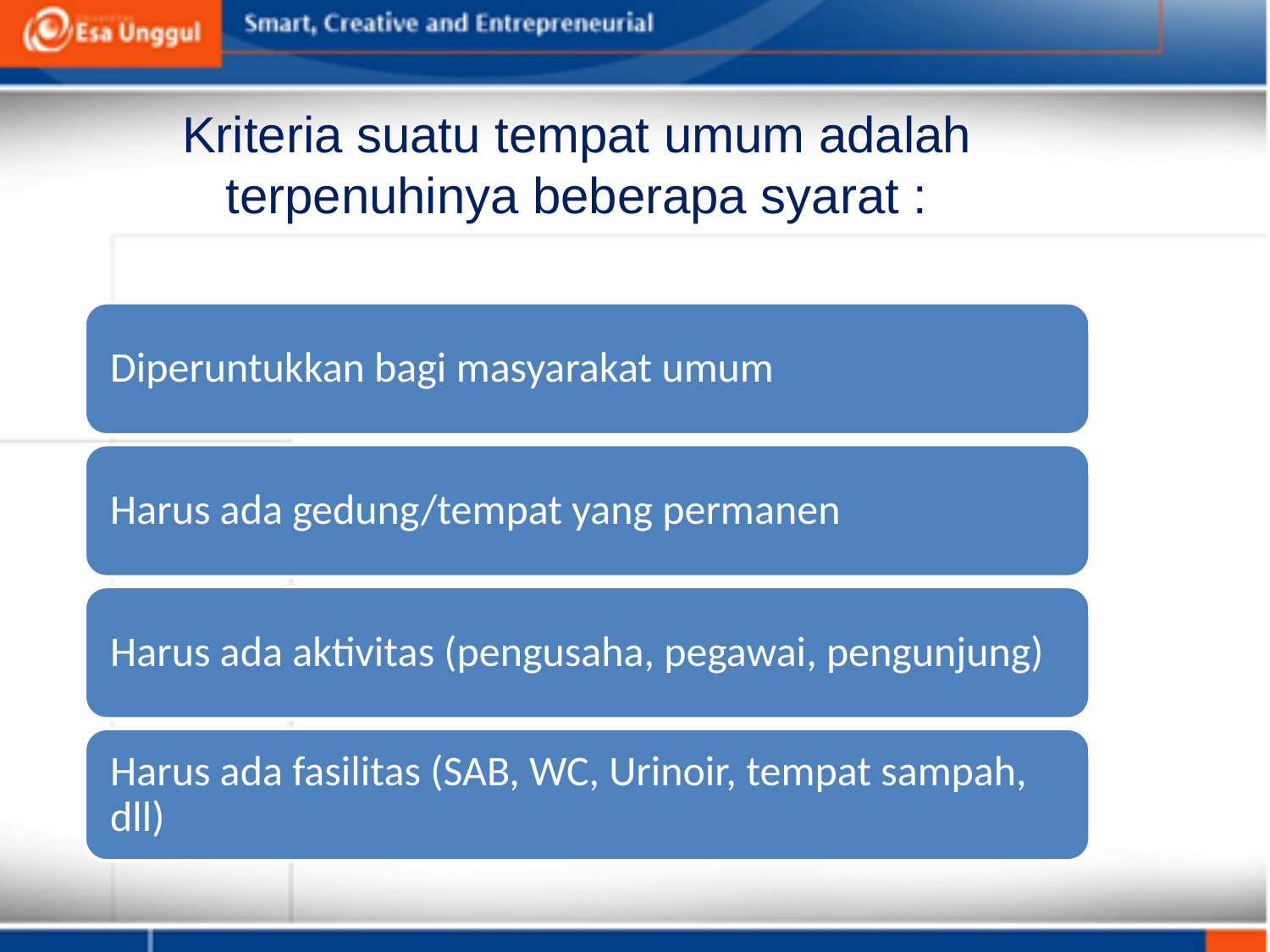

# Kriteria suatu tempat umum adalah terpenuhinya beberapa syarat :
Diperuntukkan bagi masyarakat umum
Harus ada gedung/tempat yang permanen
Harus ada aktivitas (pengusaha, pegawai, pengunjung)
Harus ada fasilitas (SAB, WC, Urinoir, tempat sampah, dll)